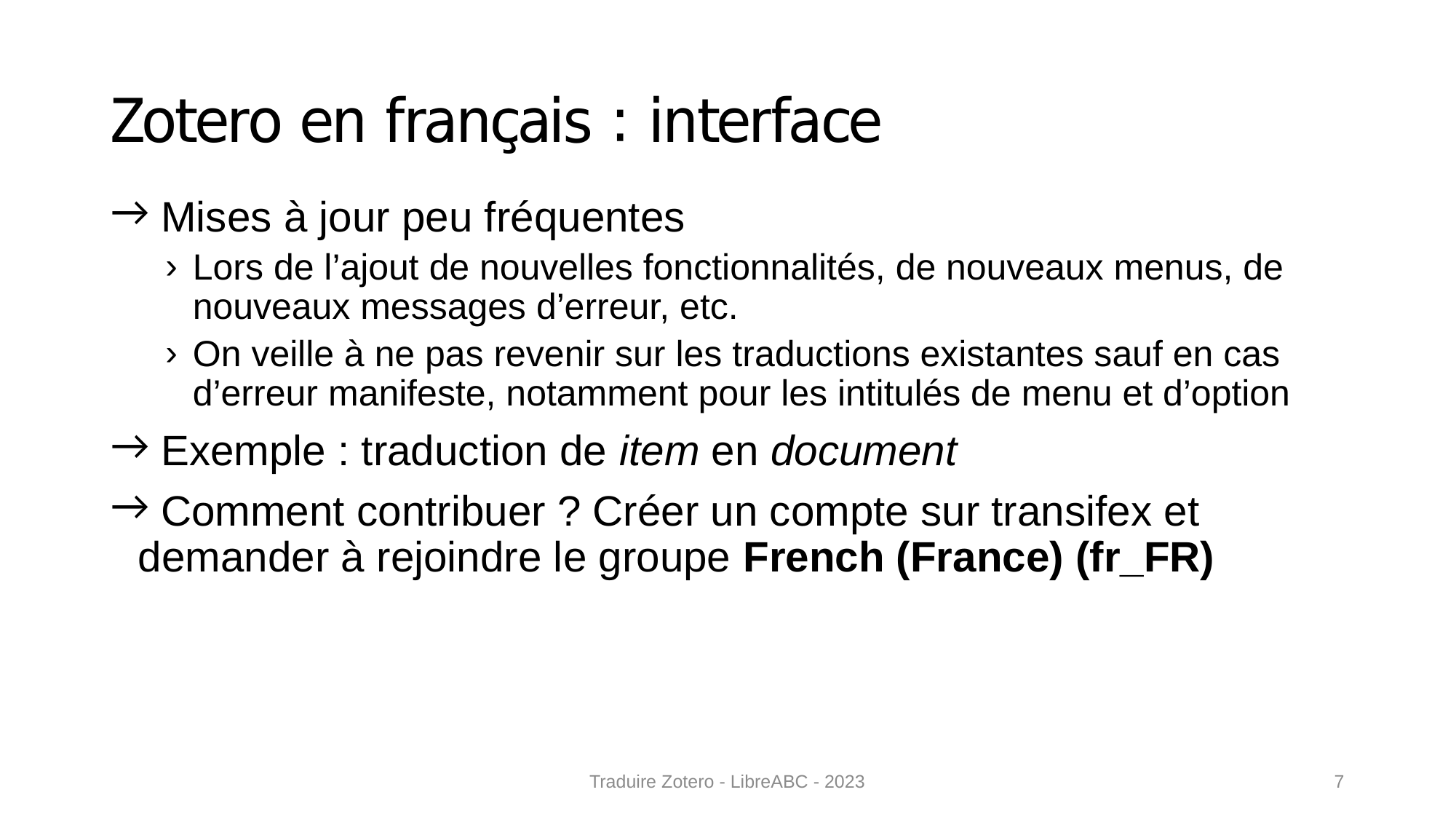

# Zotero en français : interface
 Mises à jour peu fréquentes
Lors de l’ajout de nouvelles fonctionnalités, de nouveaux menus, de nouveaux messages d’erreur, etc.
On veille à ne pas revenir sur les traductions existantes sauf en cas d’erreur manifeste, notamment pour les intitulés de menu et d’option
 Exemple : traduction de item en document
 Comment contribuer ? Créer un compte sur transifex et demander à rejoindre le groupe French (France) (fr_FR)
Traduire Zotero - LibreABC - 2023
7